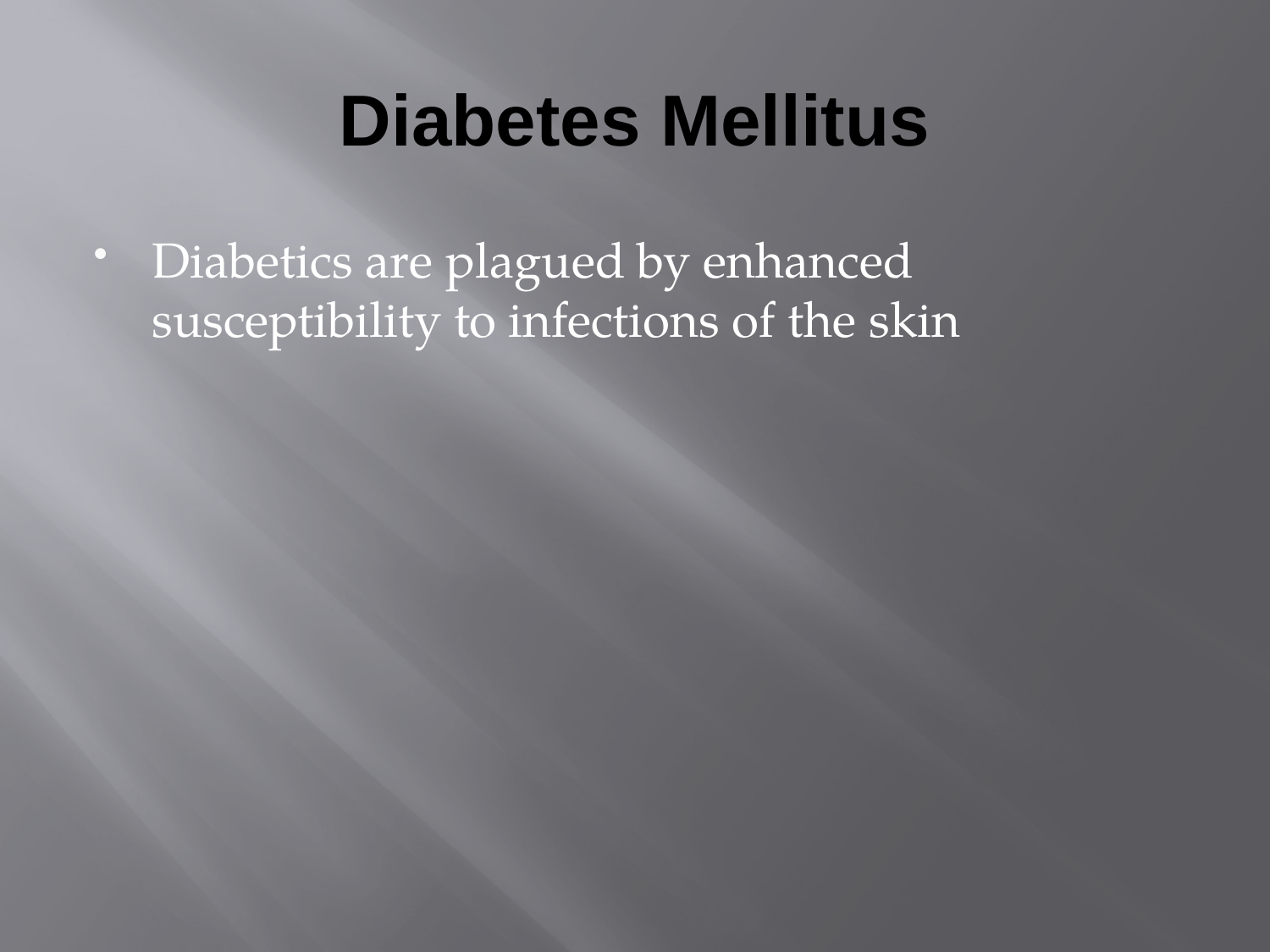

# Diabetes Mellitus
Diabetics are plagued by enhanced susceptibility to infections of the skin